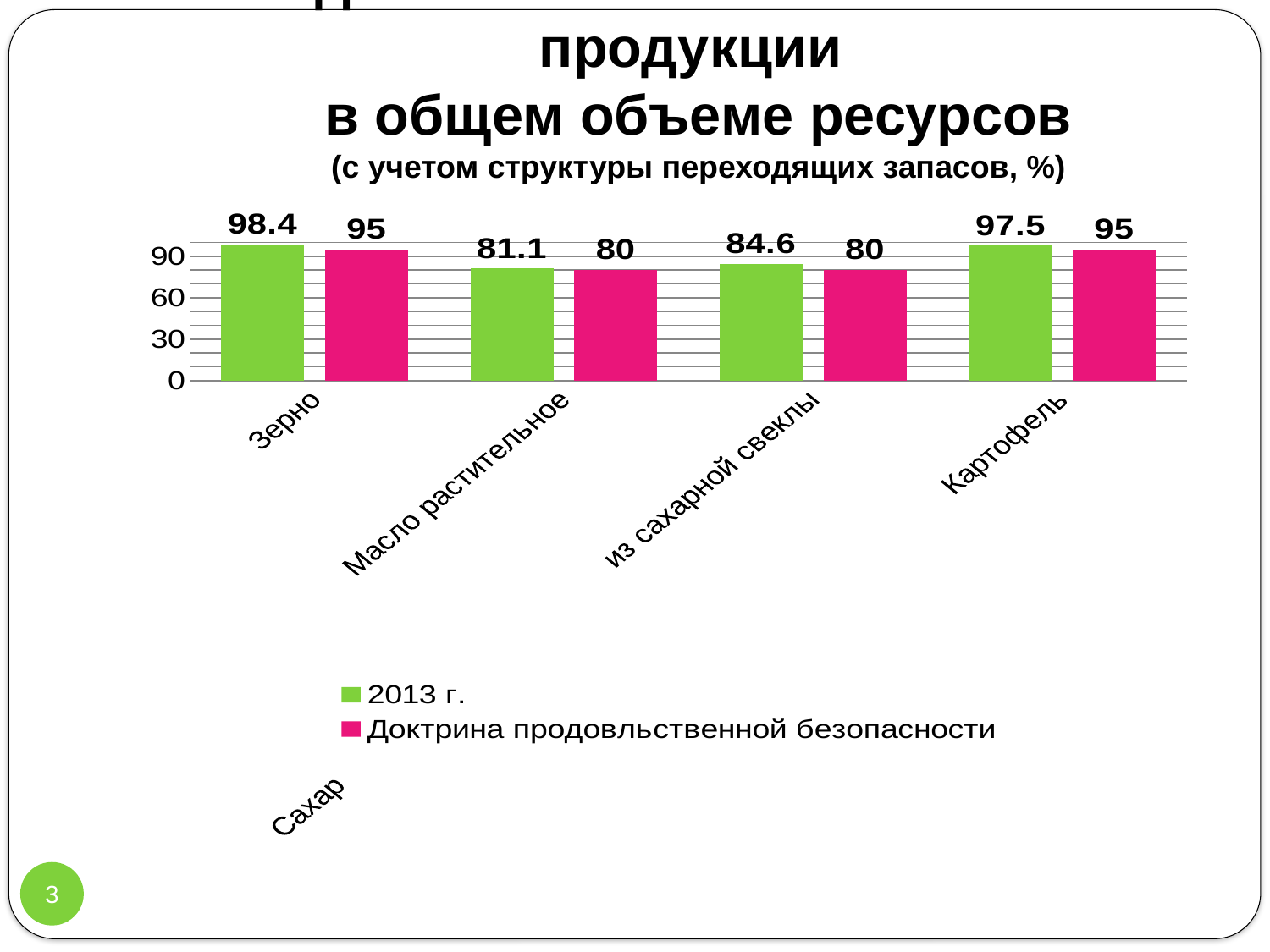

# Удельный вес отечественной продукции в общем объеме ресурсов (с учетом структуры переходящих запасов, %)

### Chart

| Category | 2013 г. | Доктрина продовльственной безопасности |
|---|---|---|
| Зерно | 98.4 | 95.0 |
| Масло растительное | 81.1 | 80.0 |
| Сахар                                         из сахарной свеклы | 84.6 | 80.0 |
| Картофель | 97.5 | 95.0 |
3